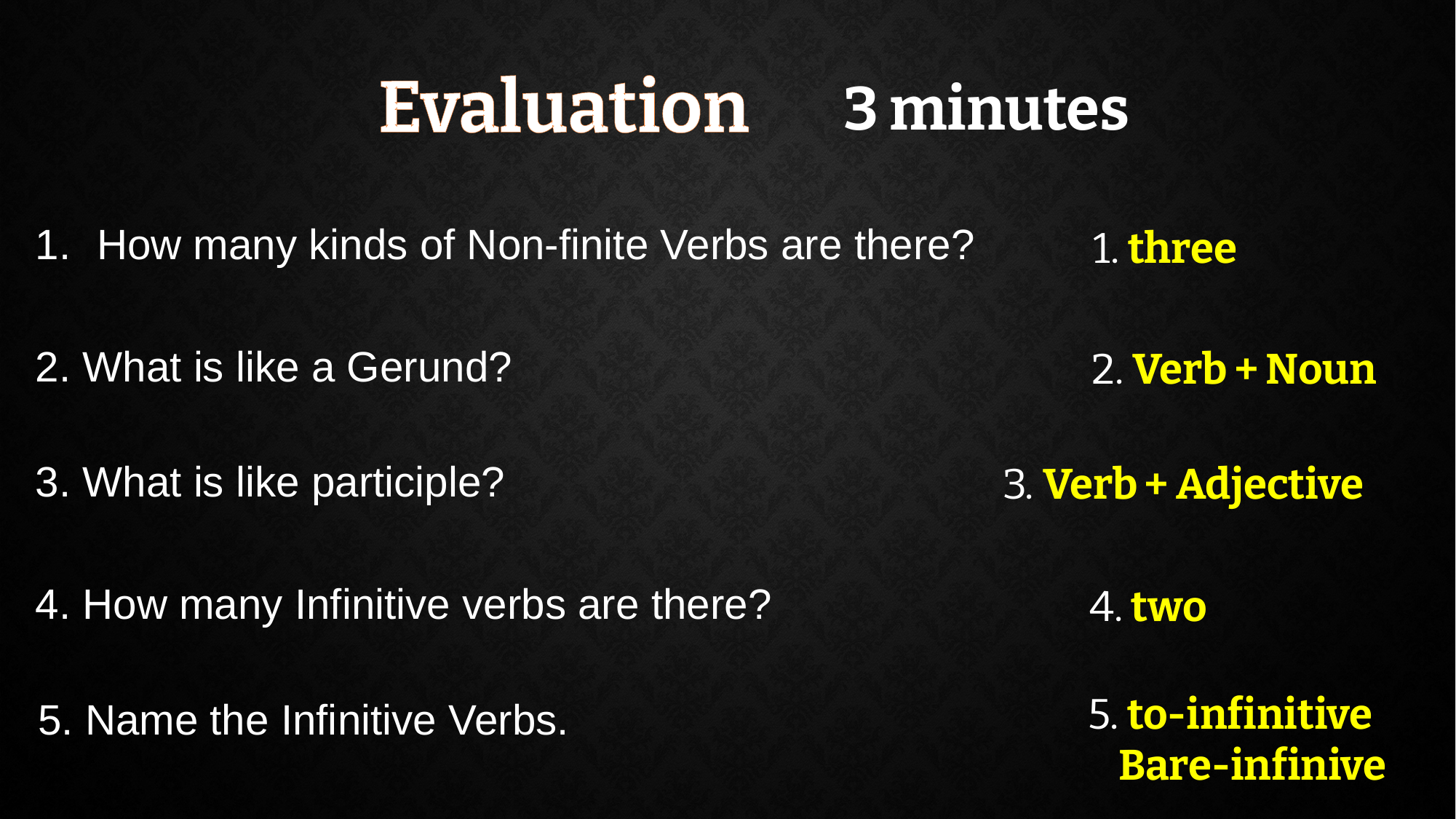

Evaluation
3 minutes
How many kinds of Non-finite Verbs are there?
1. three
2. What is like a Gerund?
2. Verb + Noun
3. What is like participle?
3. Verb + Adjective
4. How many Infinitive verbs are there?
4. two
5. to-infinitive
    Bare-infinive
5. Name the Infinitive Verbs.